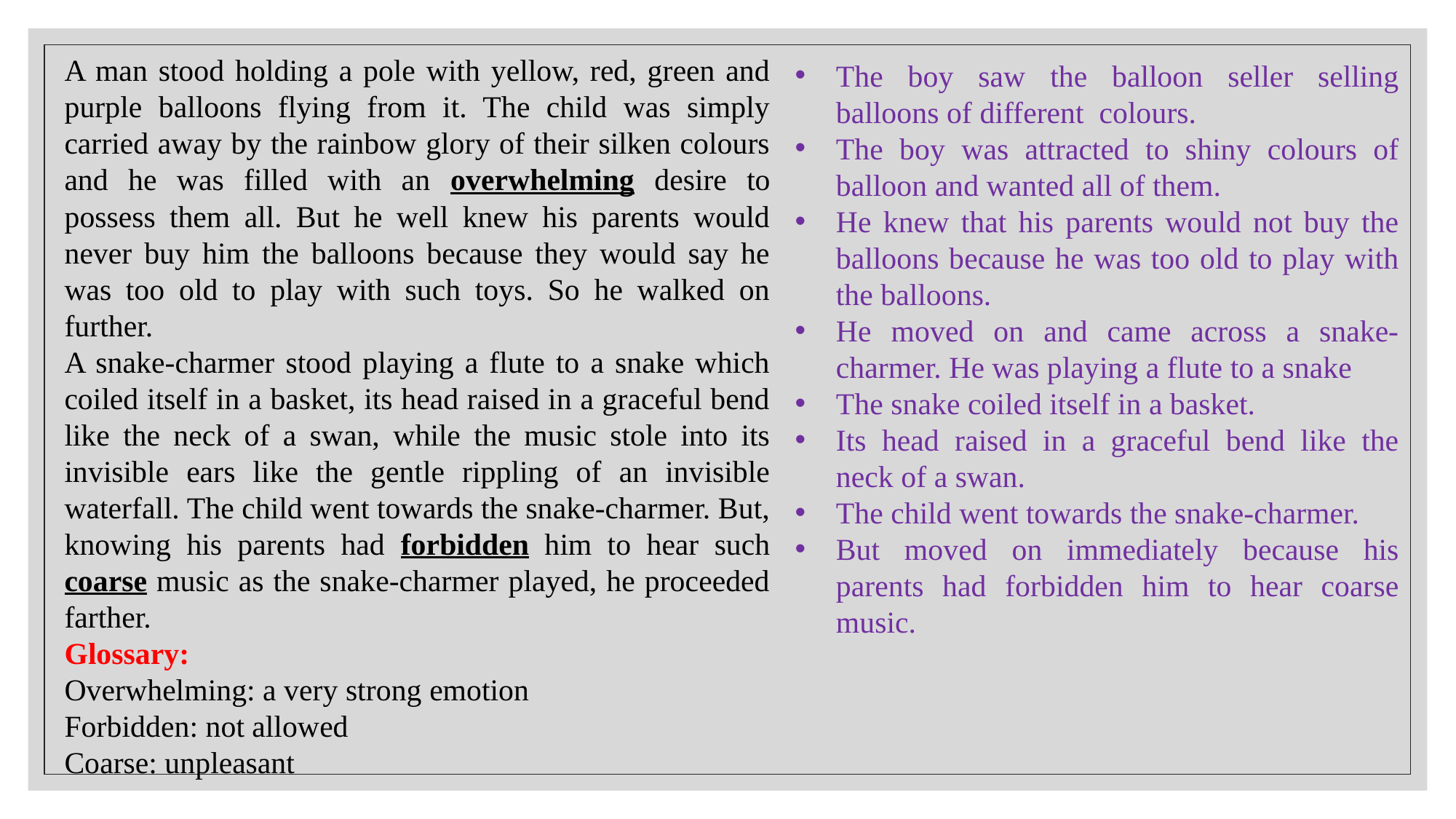

A man stood holding a pole with yellow, red, green and purple balloons flying from it. The child was simply carried away by the rainbow glory of their silken colours and he was filled with an overwhelming desire to possess them all. But he well knew his parents would never buy him the balloons because they would say he was too old to play with such toys. So he walked on further.
A snake-charmer stood playing a flute to a snake which coiled itself in a basket, its head raised in a graceful bend like the neck of a swan, while the music stole into its invisible ears like the gentle rippling of an invisible waterfall. The child went towards the snake-charmer. But, knowing his parents had forbidden him to hear such coarse music as the snake-charmer played, he proceeded farther.
Glossary:
Overwhelming: a very strong emotion
Forbidden: not allowed
Coarse: unpleasant
The boy saw the balloon seller selling balloons of different  colours.
The boy was attracted to shiny colours of balloon and wanted all of them.
He knew that his parents would not buy the balloons because he was too old to play with the balloons.
He moved on and came across a snake-charmer. He was playing a flute to a snake
The snake coiled itself in a basket.
Its head raised in a graceful bend like the neck of a swan.
The child went towards the snake-charmer.
But moved on immediately because his parents had forbidden him to hear coarse music.